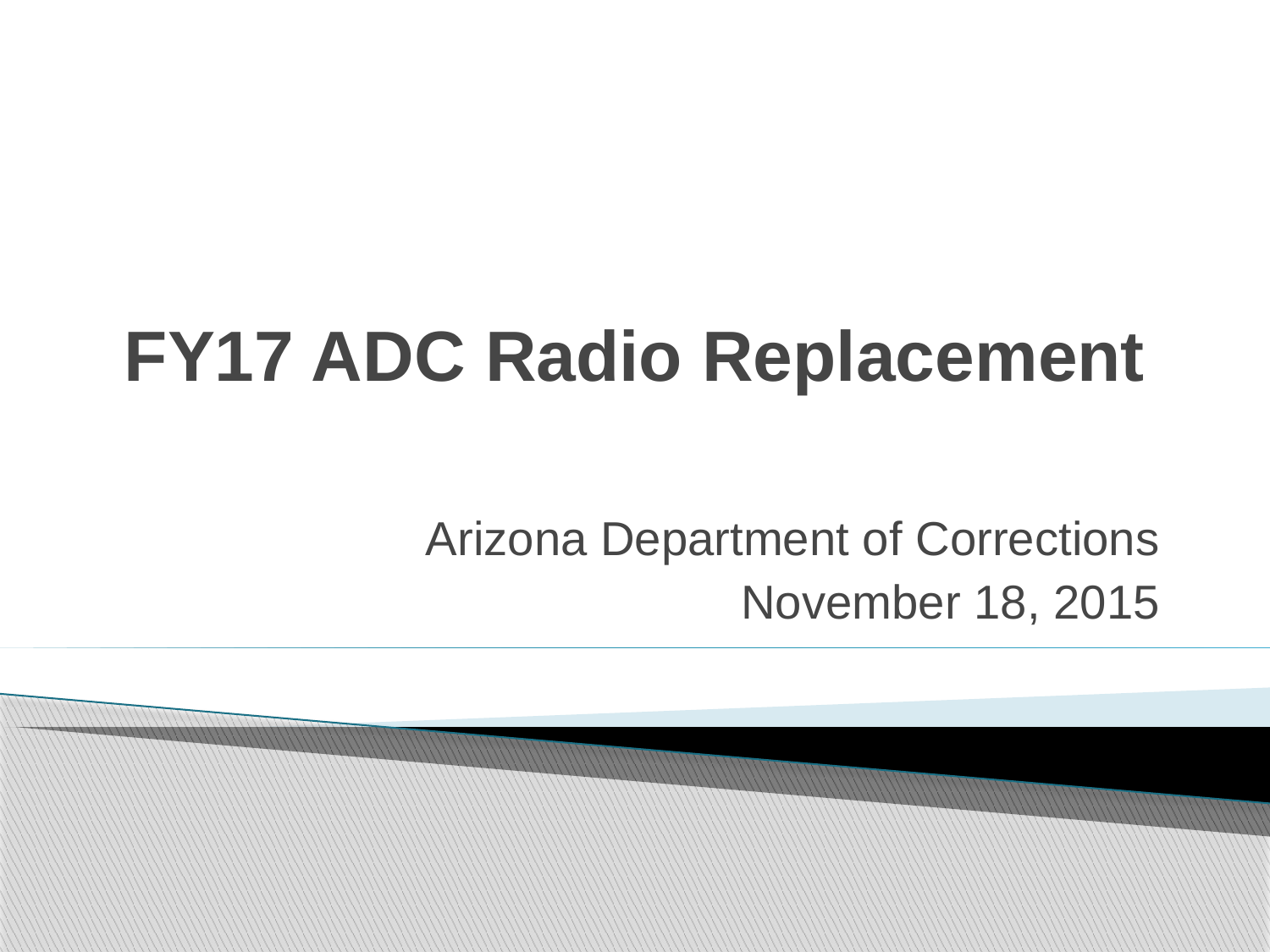

# FY17 ADC Radio Replacement
Arizona Department of Corrections
November 18, 2015